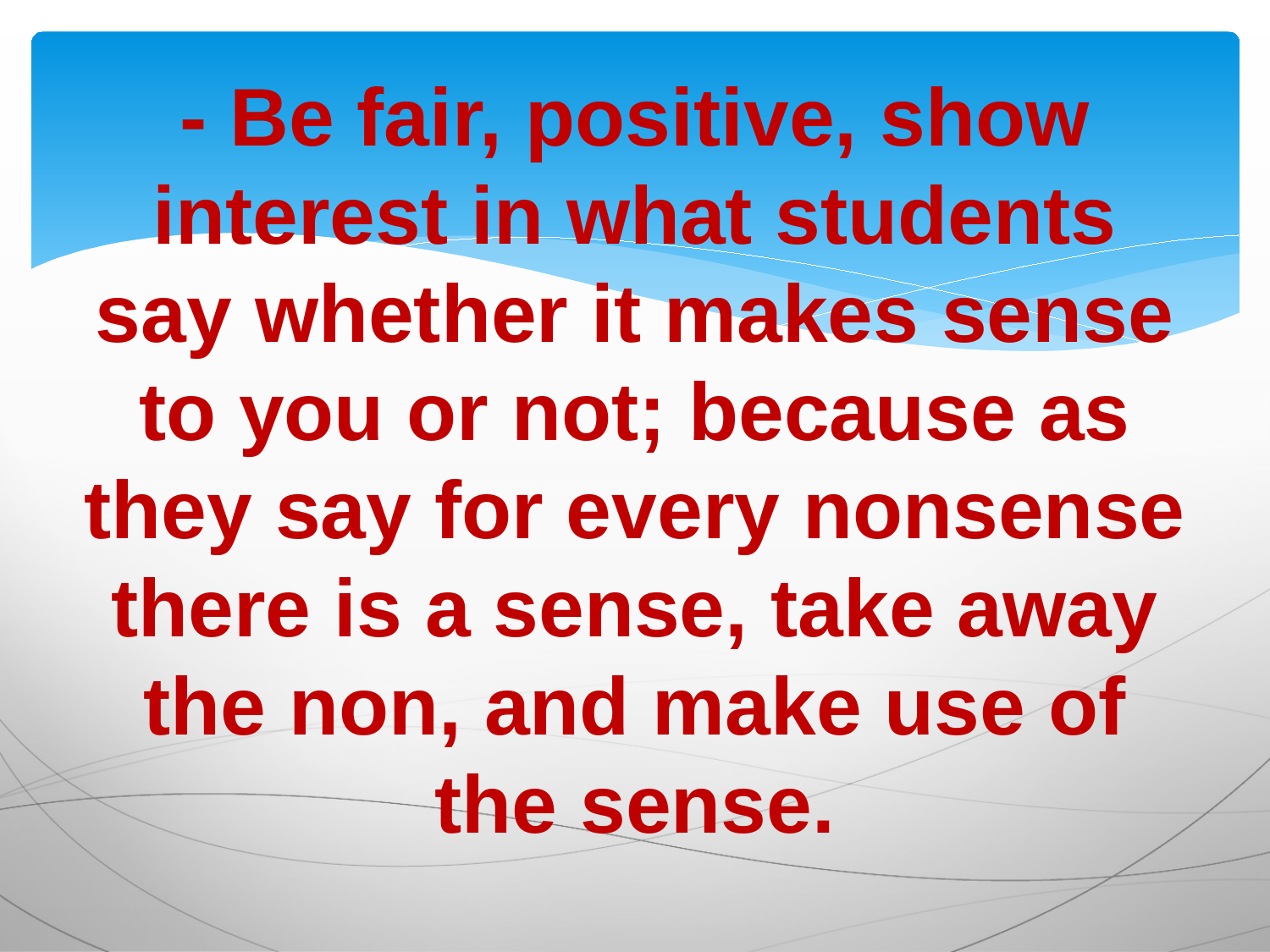

# - Be fair, positive, show interest in what students say whether it makes sense to you or not; because as they say for every nonsense there is a sense, take away the non, and make use of the sense.